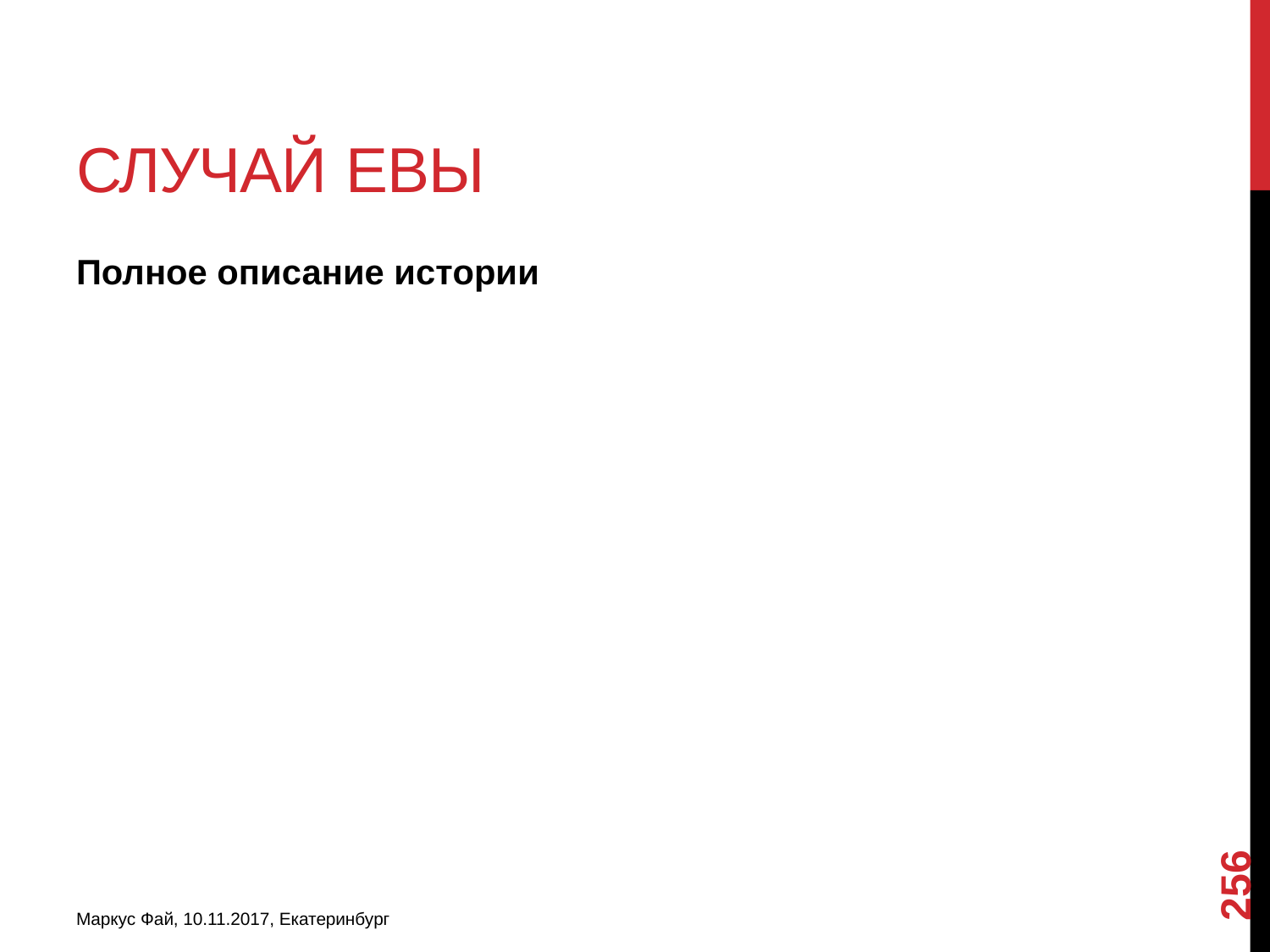

# Случай Евы
Полное описание истории

256
Маркус Фай, 10.11.2017, Екатеринбург